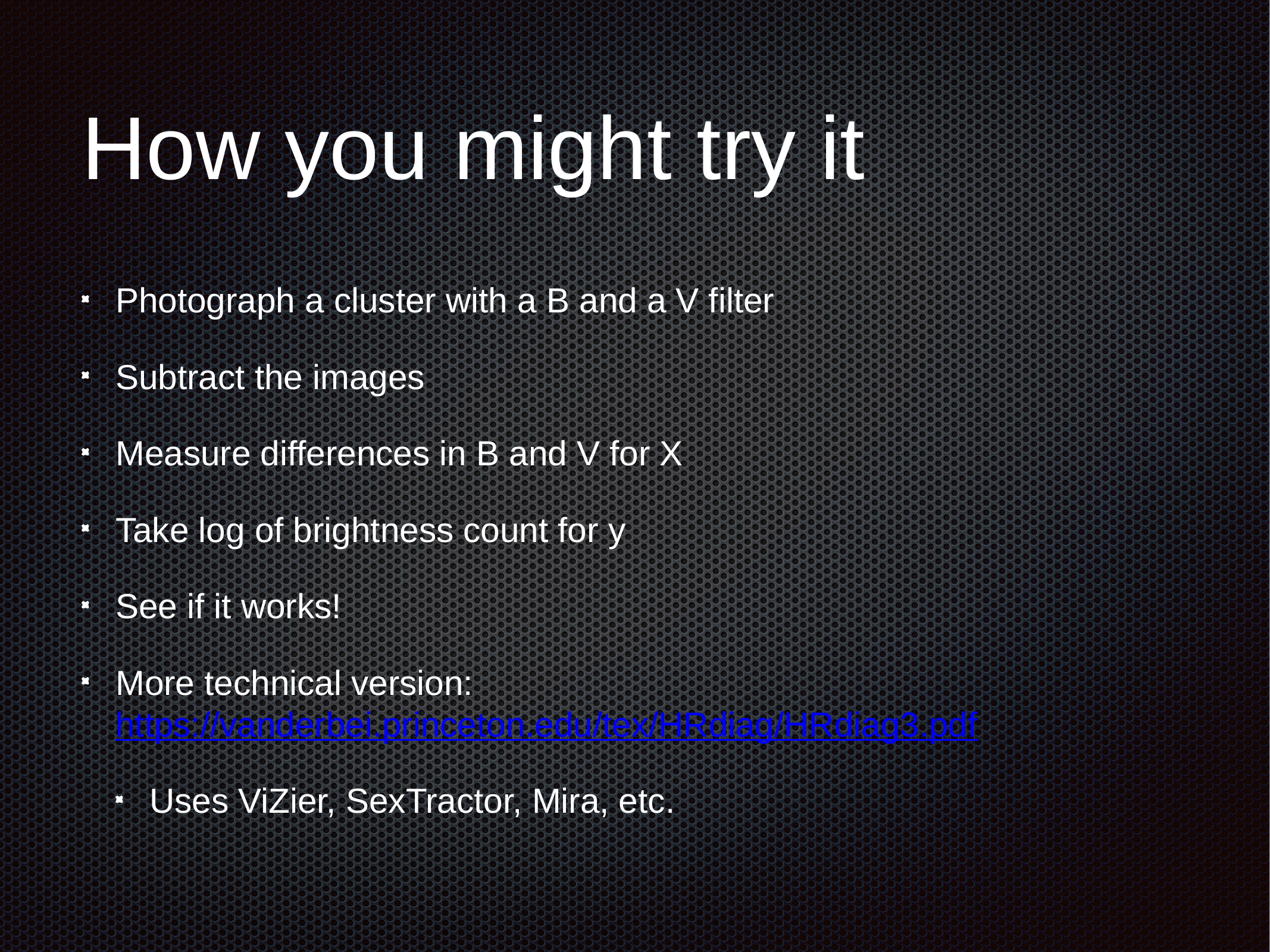

# How you might try it
Photograph a cluster with a B and a V filter
Subtract the images
Measure differences in B and V for X
Take log of brightness count for y
See if it works!
More technical version: https://vanderbei.princeton.edu/tex/HRdiag/HRdiag3.pdf
Uses ViZier, SexTractor, Mira, etc.